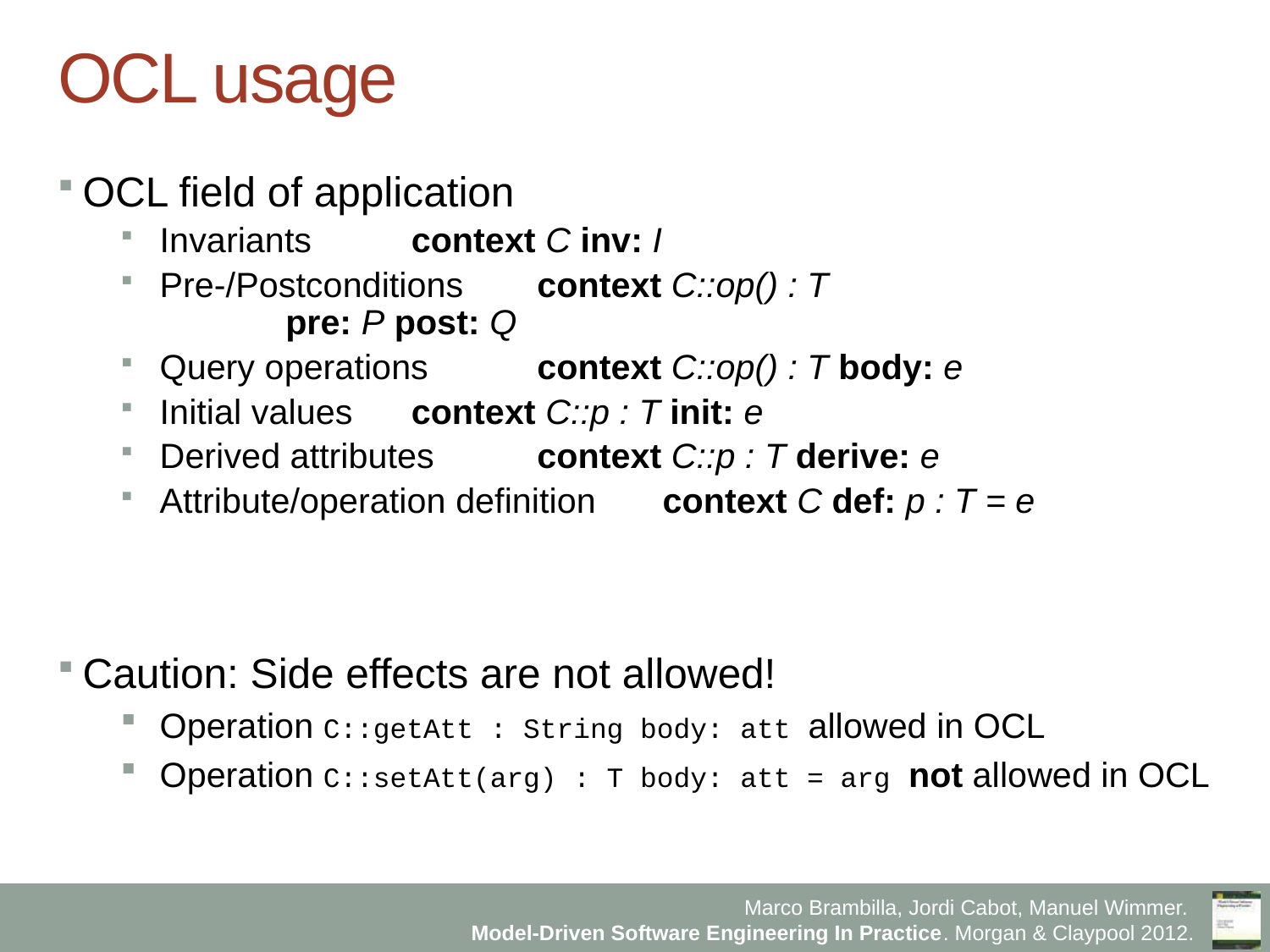

# OCL usage
OCL field of application
Invariants			context C inv: I
Pre-/Postconditions		context C::op() : T
				pre: P post: Q
Query operations		context C::op() : T body: e
Initial values		context C::p : T init: e
Derived attributes		context C::p : T derive: e
Attribute/operation definition	context C def: p : T = e

Caution: Side effects are not allowed!
Operation C::getAtt : String body: att allowed in OCL
Operation C::setAtt(arg) : T body: att = arg not allowed in OCL